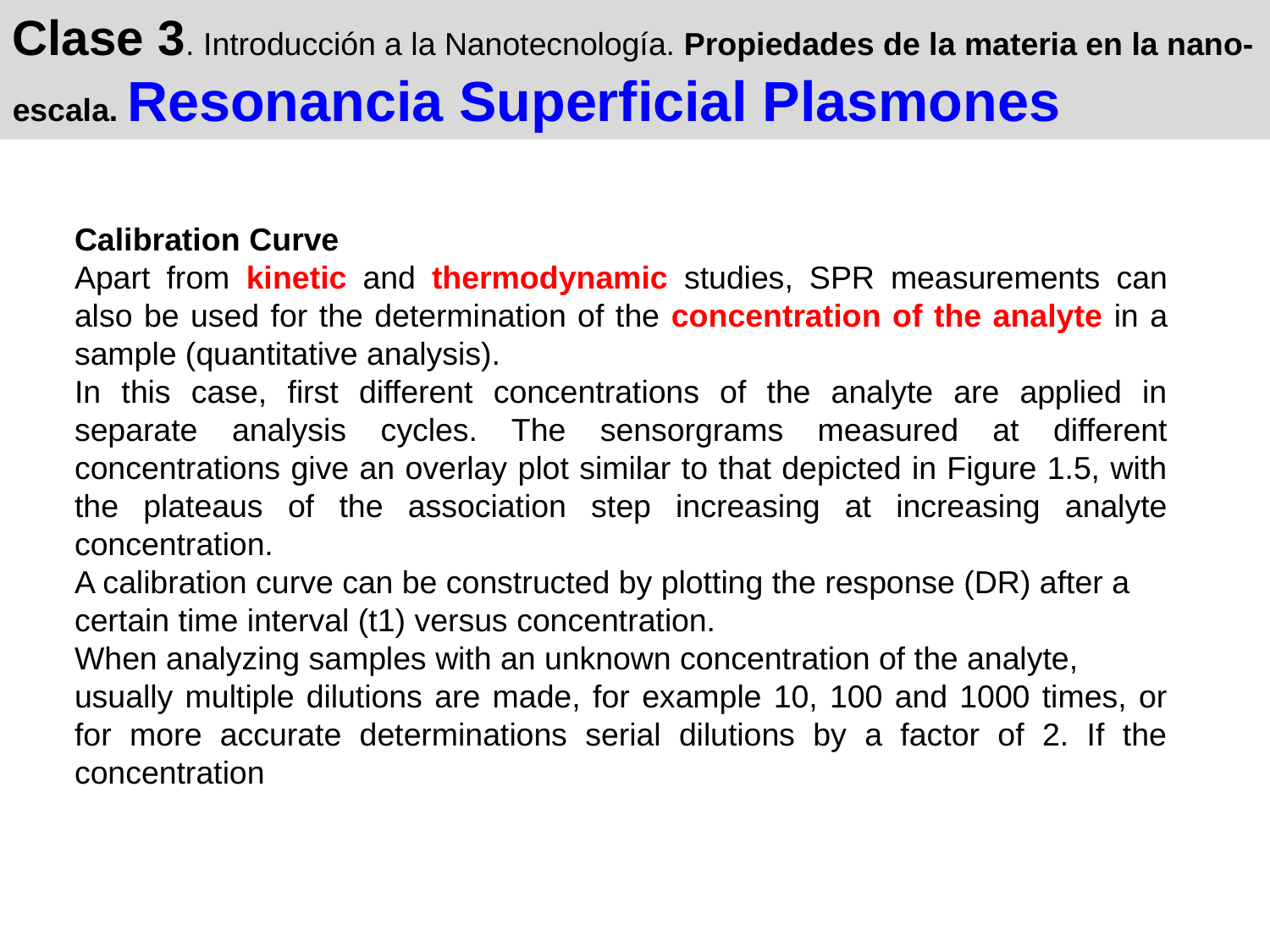

Clase 3. Introducción a la Nanotecnología. Propiedades de la materia en la nano-escala. Resonancia Superficial Plasmones
Calibration Curve
Apart from kinetic and thermodynamic studies, SPR measurements can also be used for the determination of the concentration of the analyte in a sample (quantitative analysis).
In this case, first different concentrations of the analyte are applied in separate analysis cycles. The sensorgrams measured at different concentrations give an overlay plot similar to that depicted in Figure 1.5, with the plateaus of the association step increasing at increasing analyte concentration.
A calibration curve can be constructed by plotting the response (DR) after a
certain time interval (t1) versus concentration.
When analyzing samples with an unknown concentration of the analyte,
usually multiple dilutions are made, for example 10, 100 and 1000 times, or for more accurate determinations serial dilutions by a factor of 2. If the concentration